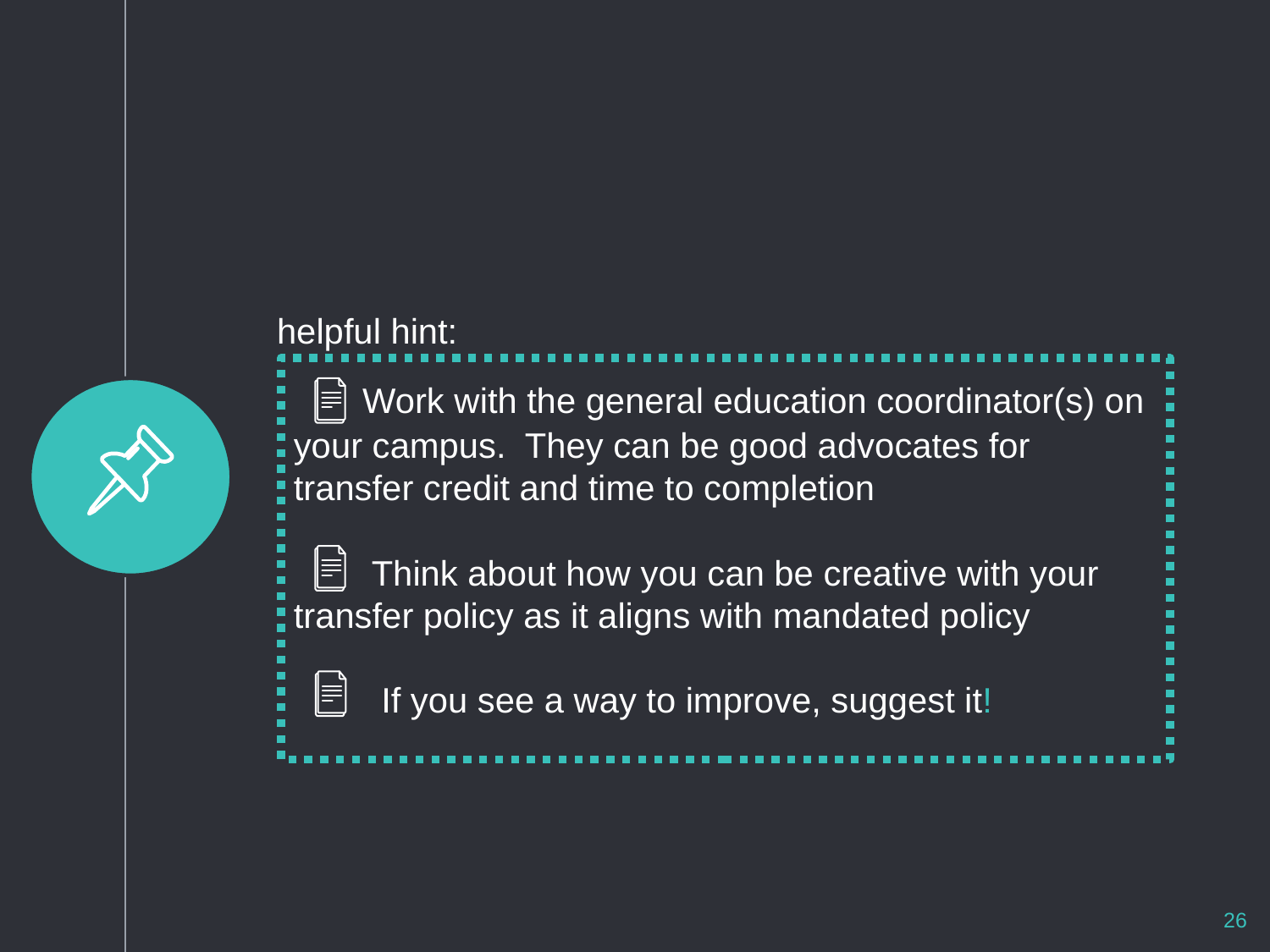

helpful hint:
     Work with the general education coordinator(s) on your campus.  They can be good advocates for transfer credit and time to completion

        Think about how you can be creative with your transfer policy as it aligns with mandated policy

         If you see a way to improve, suggest it!

26